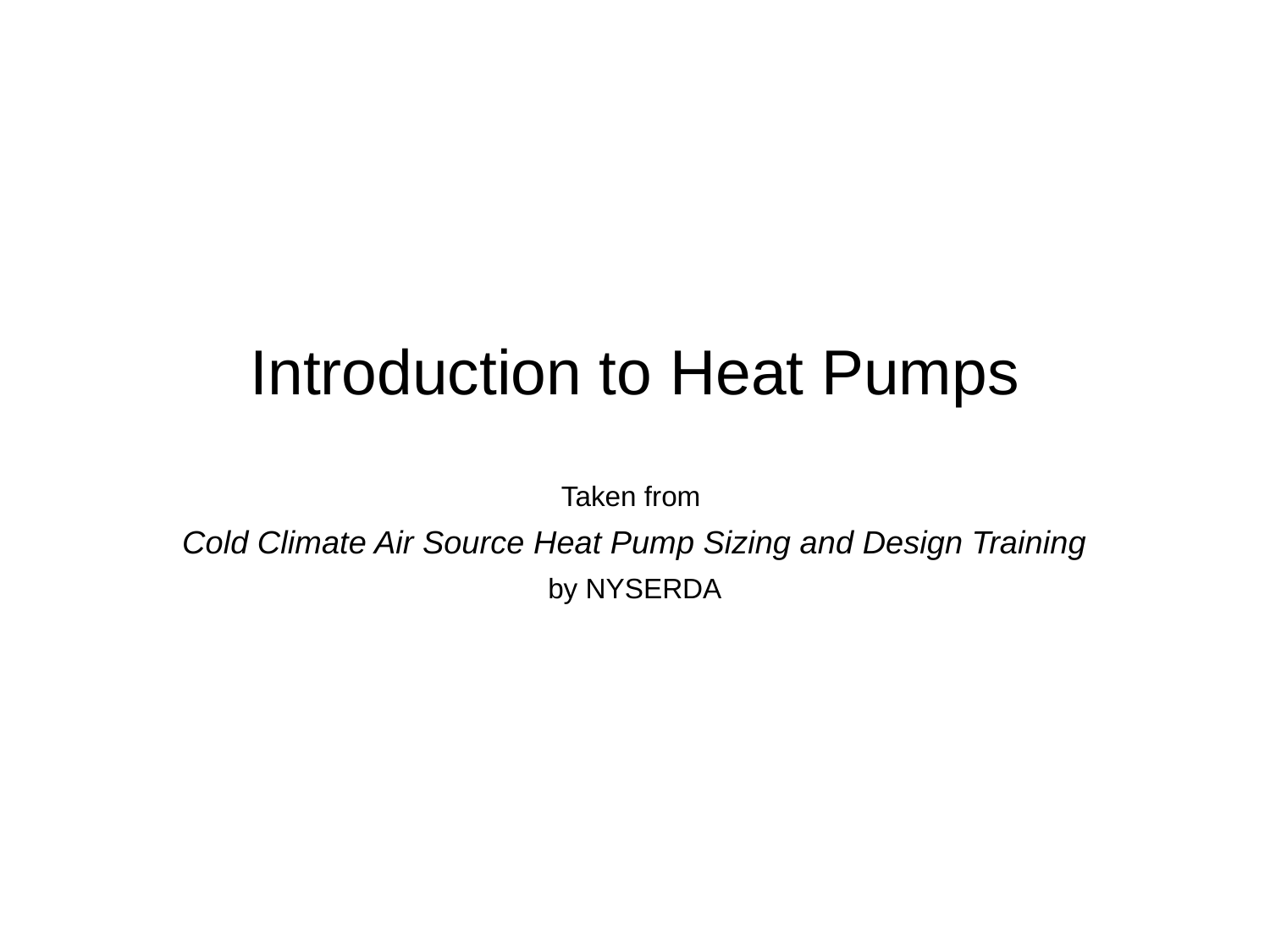

# Introduction to Heat Pumps

Taken from
Cold Climate Air Source Heat Pump Sizing and Design Training
by NYSERDA